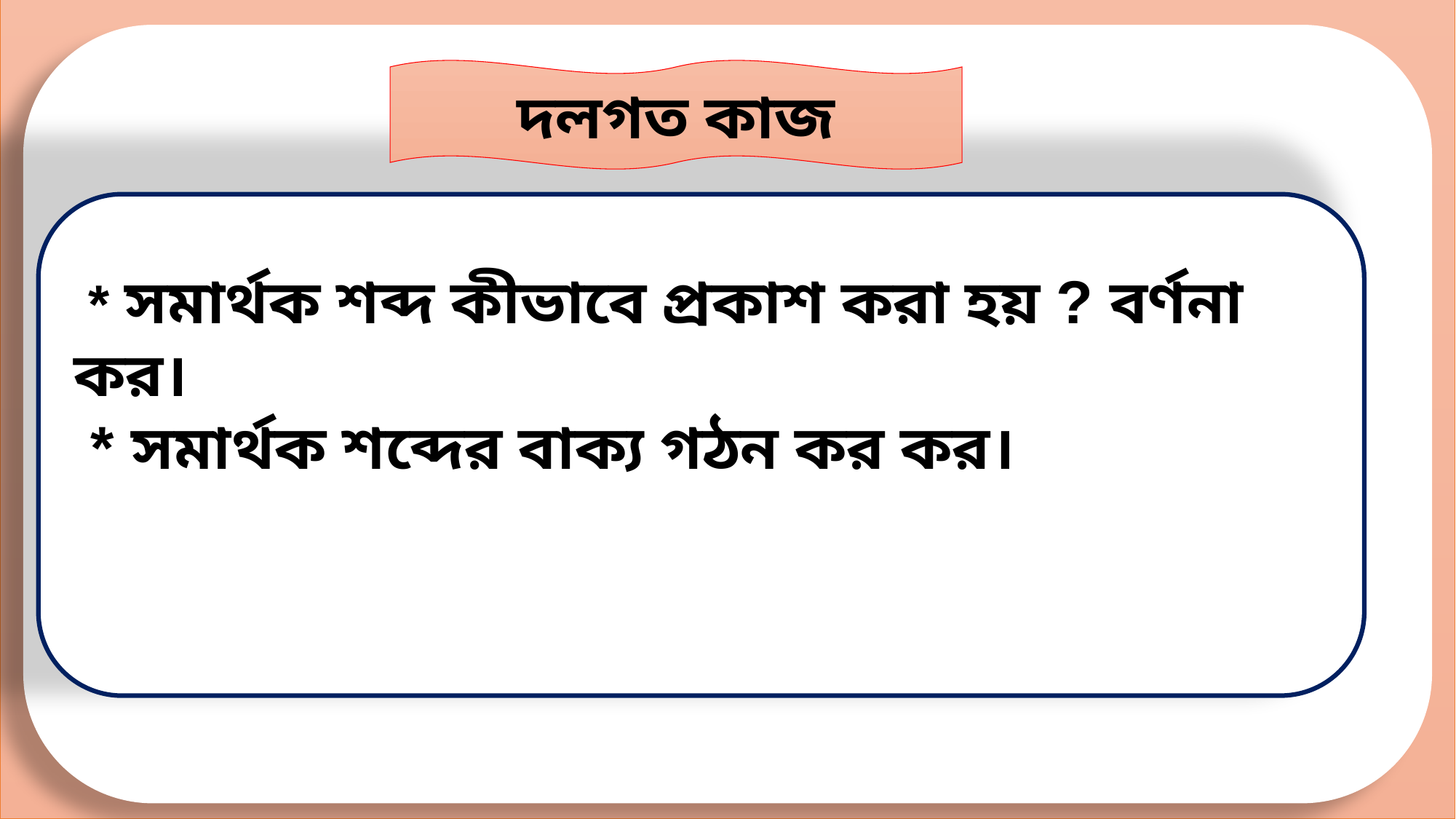

দলগত কাজ
 * সমার্থক শব্দ কীভাবে প্রকাশ করা হয় ? বর্ণনা কর।
 * সমার্থক শব্দের বাক্য গঠন কর কর।